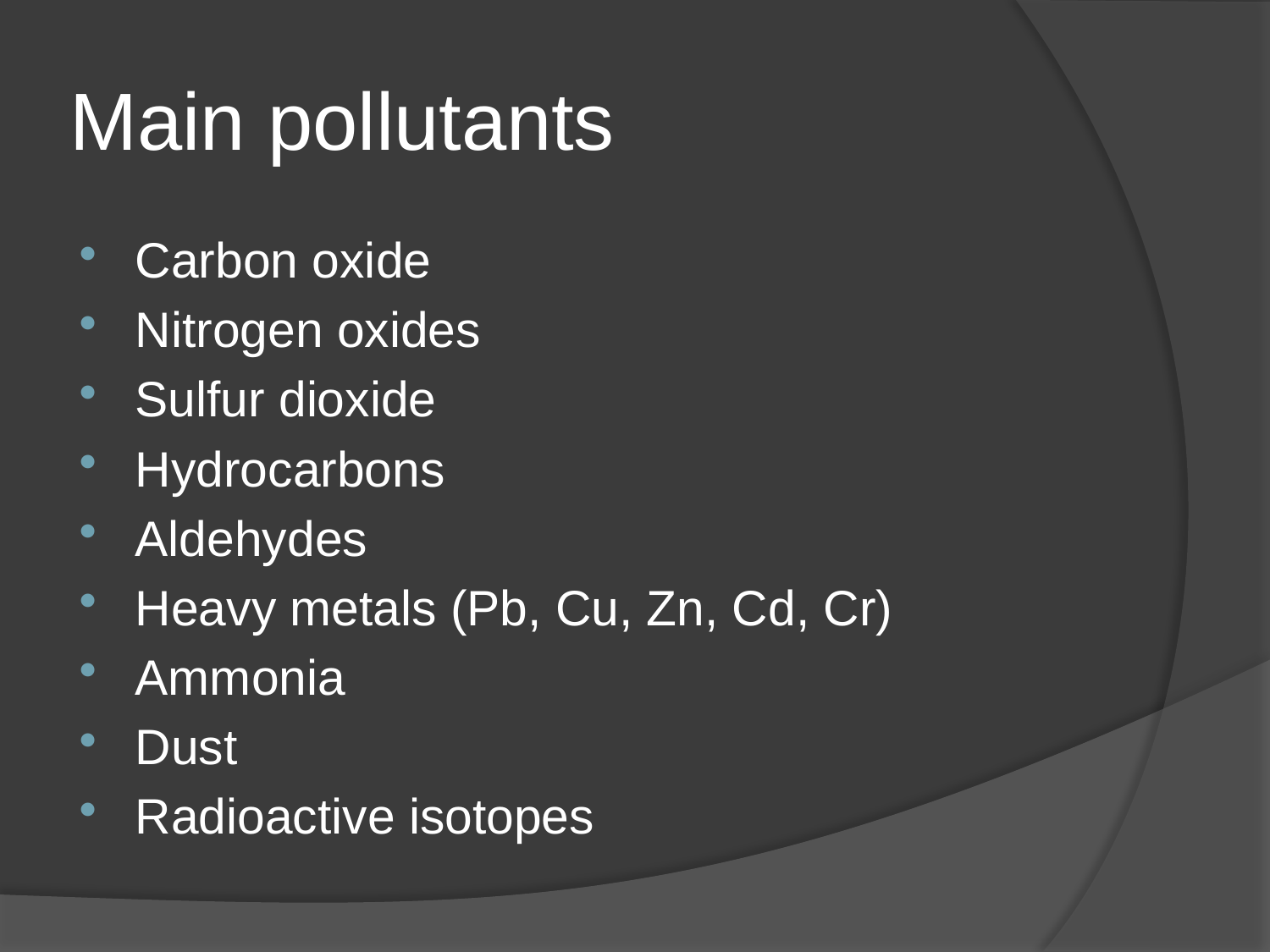

# Main pollutants
Carbon oxide
Nitrogen oxides
Sulfur dioxide
Hydrocarbons
Aldehydes
Heavy metals (Pb, Cu, Zn, Cd, Cr)
Ammonia
Dust
Radioactive isotopes